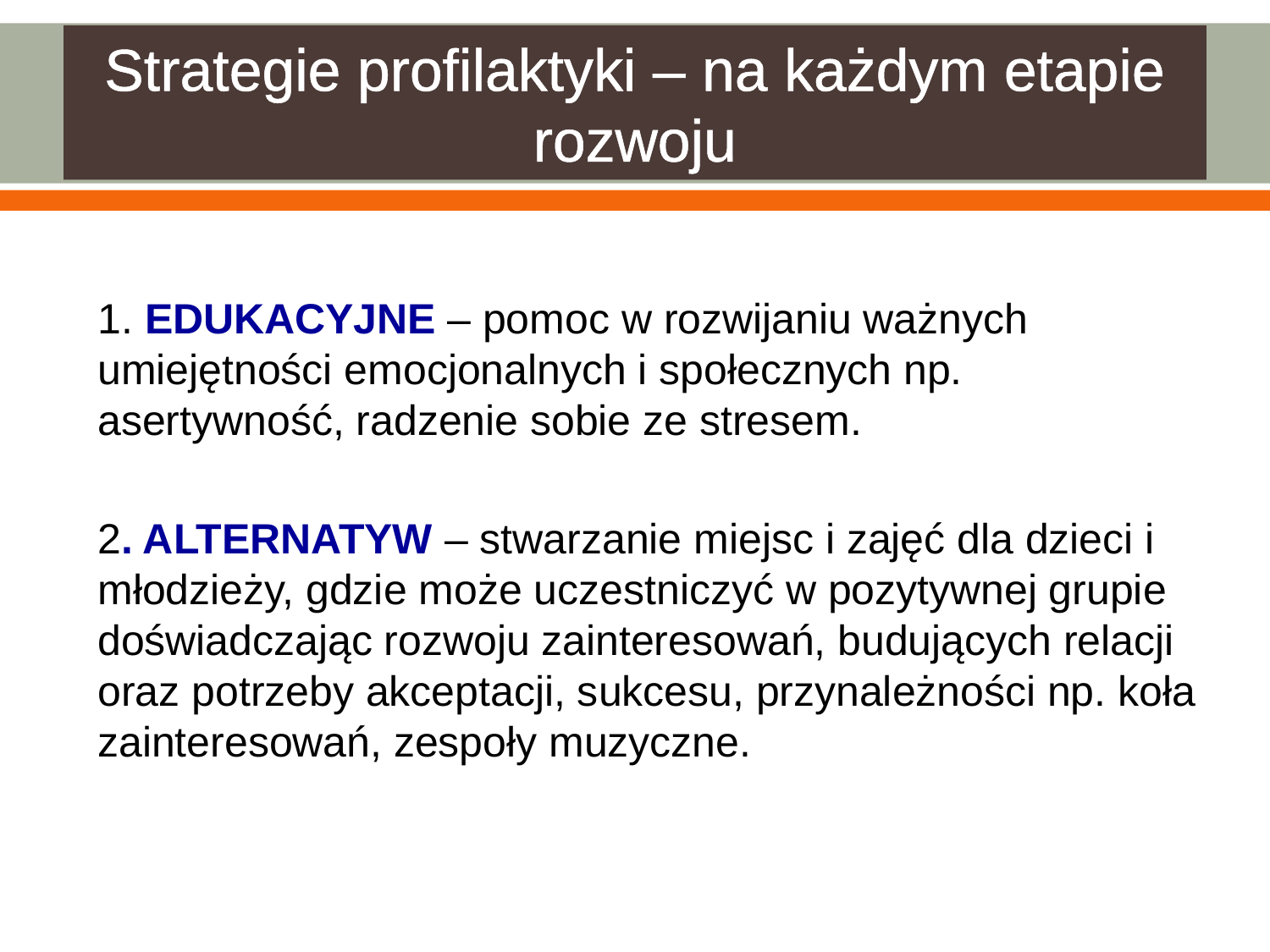

# Strategie profilaktyki – na każdym etapie rozwoju

1. EDUKACYJNE – pomoc w rozwijaniu ważnych umiejętności emocjonalnych i społecznych np. asertywność, radzenie sobie ze stresem.

2. ALTERNATYW – stwarzanie miejsc i zajęć dla dzieci i młodzieży, gdzie może uczestniczyć w pozytywnej grupie doświadczając rozwoju zainteresowań, budujących relacji    oraz potrzeby akceptacji, sukcesu, przynależności np. koła zainteresowań, zespoły muzyczne.